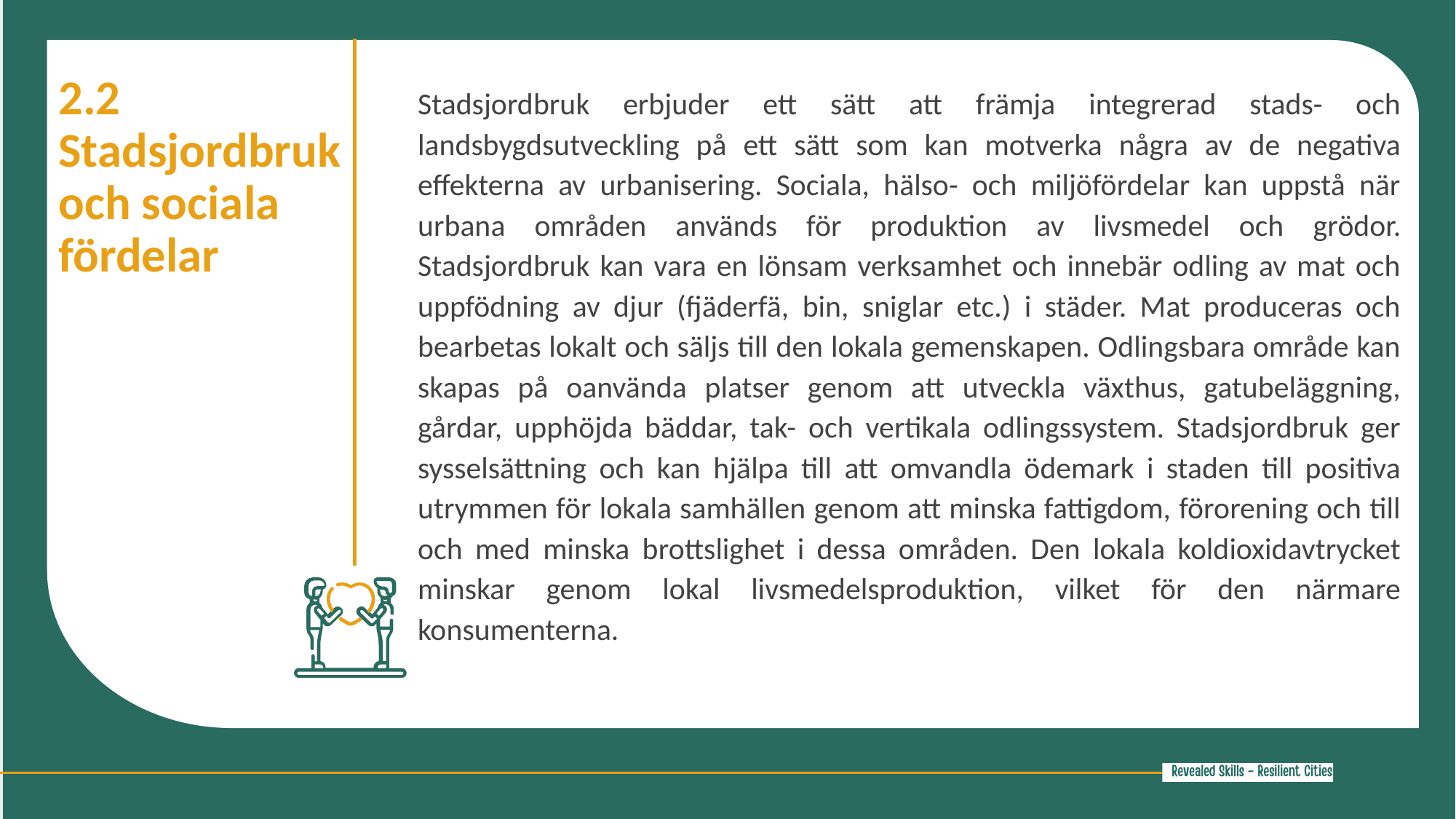

2.2 Stadsjordbruk och sociala fördelar
Stadsjordbruk erbjuder ett sätt att främja integrerad stads- och landsbygdsutveckling på ett sätt som kan motverka några av de negativa effekterna av urbanisering. Sociala, hälso- och miljöfördelar kan uppstå när urbana områden används för produktion av livsmedel och grödor. Stadsjordbruk kan vara en lönsam verksamhet och innebär odling av mat och uppfödning av djur (fjäderfä, bin, sniglar etc.) i städer. Mat produceras och bearbetas lokalt och säljs till den lokala gemenskapen. Odlingsbara område kan skapas på oanvända platser genom att utveckla växthus, gatubeläggning, gårdar, upphöjda bäddar, tak- och vertikala odlingssystem. Stadsjordbruk ger sysselsättning och kan hjälpa till att omvandla ödemark i staden till positiva utrymmen för lokala samhällen genom att minska fattigdom, förorening och till och med minska brottslighet i dessa områden. Den lokala koldioxidavtrycket minskar genom lokal livsmedelsproduktion, vilket för den närmare konsumenterna.